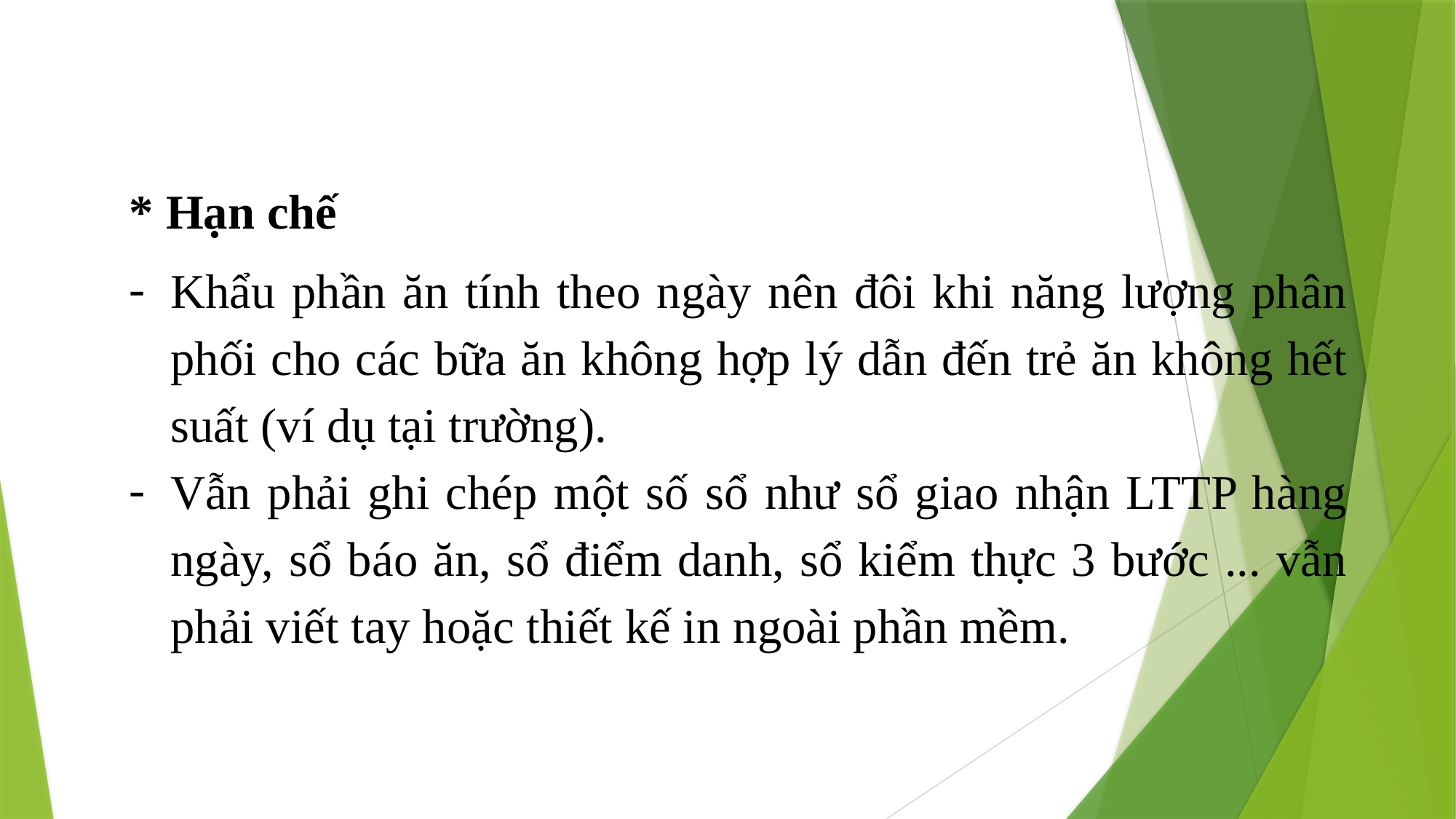

* Hạn chế
Khẩu phần ăn tính theo ngày nên đôi khi năng lượng phân phối cho các bữa ăn không hợp lý dẫn đến trẻ ăn không hết suất (ví dụ tại trường).
Vẫn phải ghi chép một số sổ như sổ giao nhận LTTP hàng ngày, sổ báo ăn, sổ điểm danh, sổ kiểm thực 3 bước ... vẫn phải viết tay hoặc thiết kế in ngoài phần mềm.